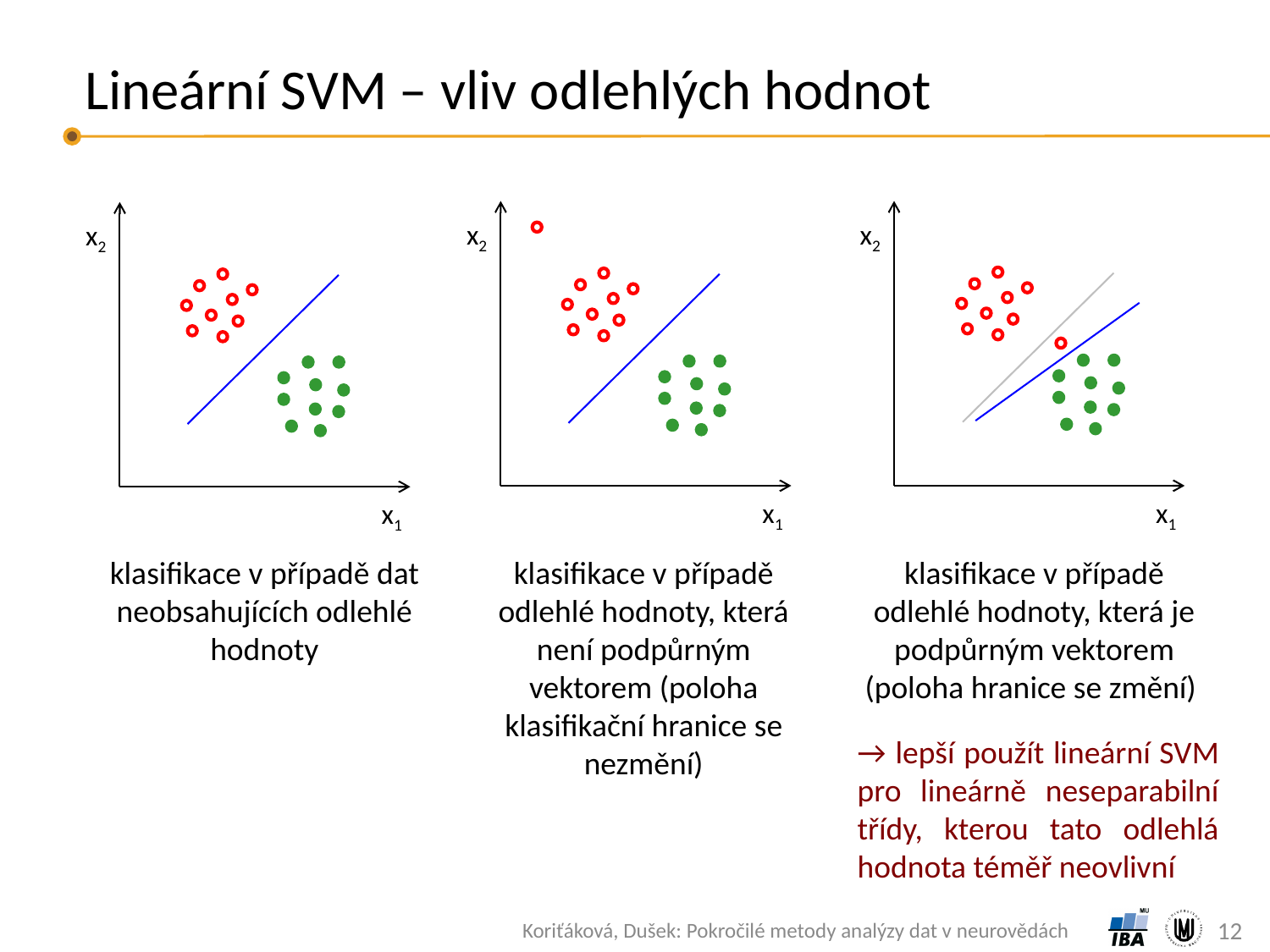

# Lineární SVM – vliv odlehlých hodnot
x2

x1
x2

x1
x2

x1
klasifikace v případě dat neobsahujících odlehlé hodnoty
klasifikace v případě odlehlé hodnoty, která není podpůrným vektorem (poloha klasifikační hranice se nezmění)
klasifikace v případě odlehlé hodnoty, která je podpůrným vektorem (poloha hranice se změní)
→ lepší použít lineární SVM pro lineárně neseparabilní třídy, kterou tato odlehlá hodnota téměř neovlivní
12